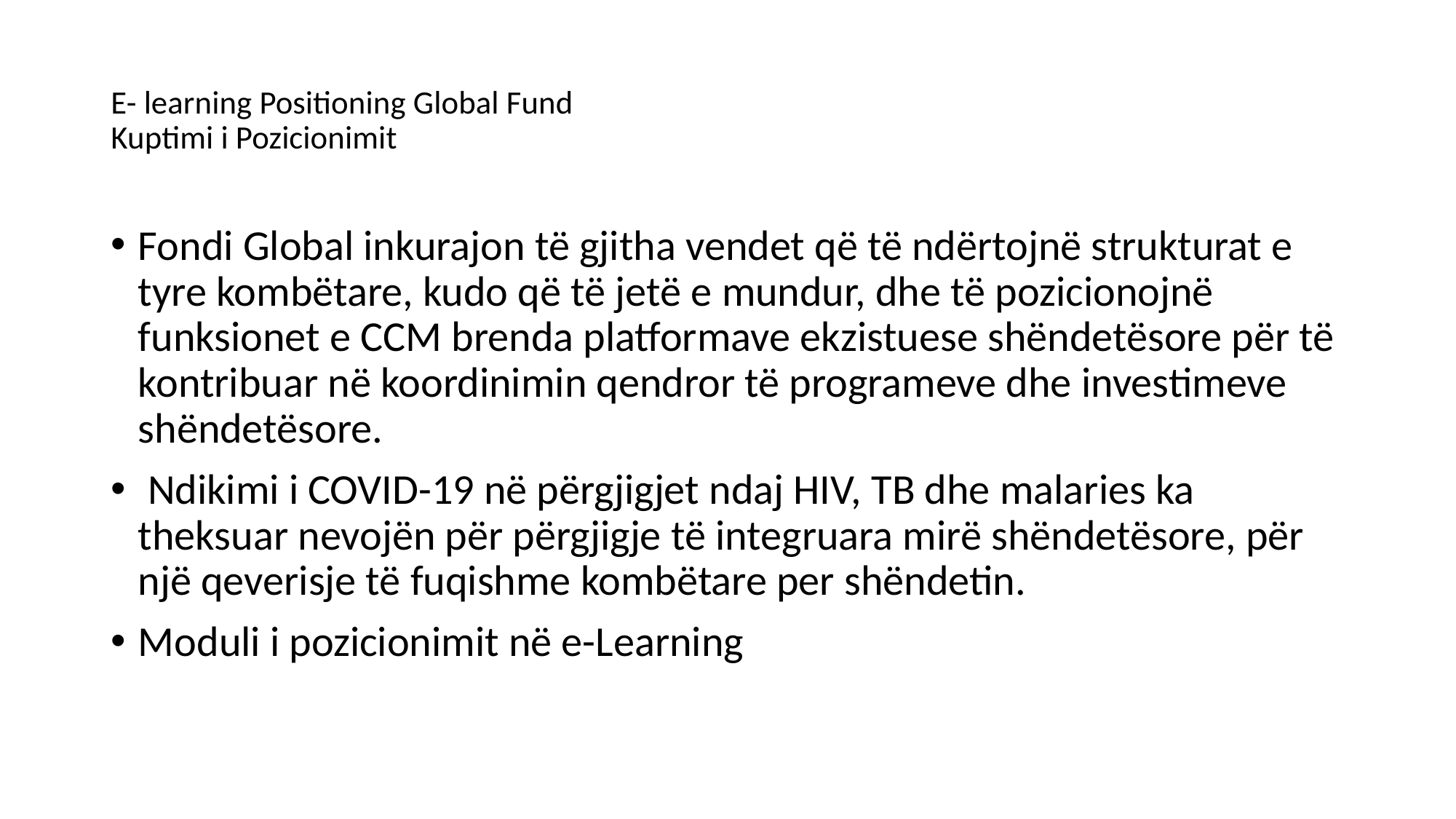

# E- learning Positioning Global Fund Kuptimi i Pozicionimit
Fondi Global inkurajon të gjitha vendet që të ndërtojnë strukturat e tyre kombëtare, kudo që të jetë e mundur, dhe të pozicionojnë funksionet e CCM brenda platformave ekzistuese shëndetësore për të kontribuar në koordinimin qendror të programeve dhe investimeve shëndetësore.
 Ndikimi i COVID-19 në përgjigjet ndaj HIV, TB dhe malaries ka theksuar nevojën për përgjigje të integruara mirë shëndetësore, për një qeverisje të fuqishme kombëtare per shëndetin.
Moduli i pozicionimit në e-Learning